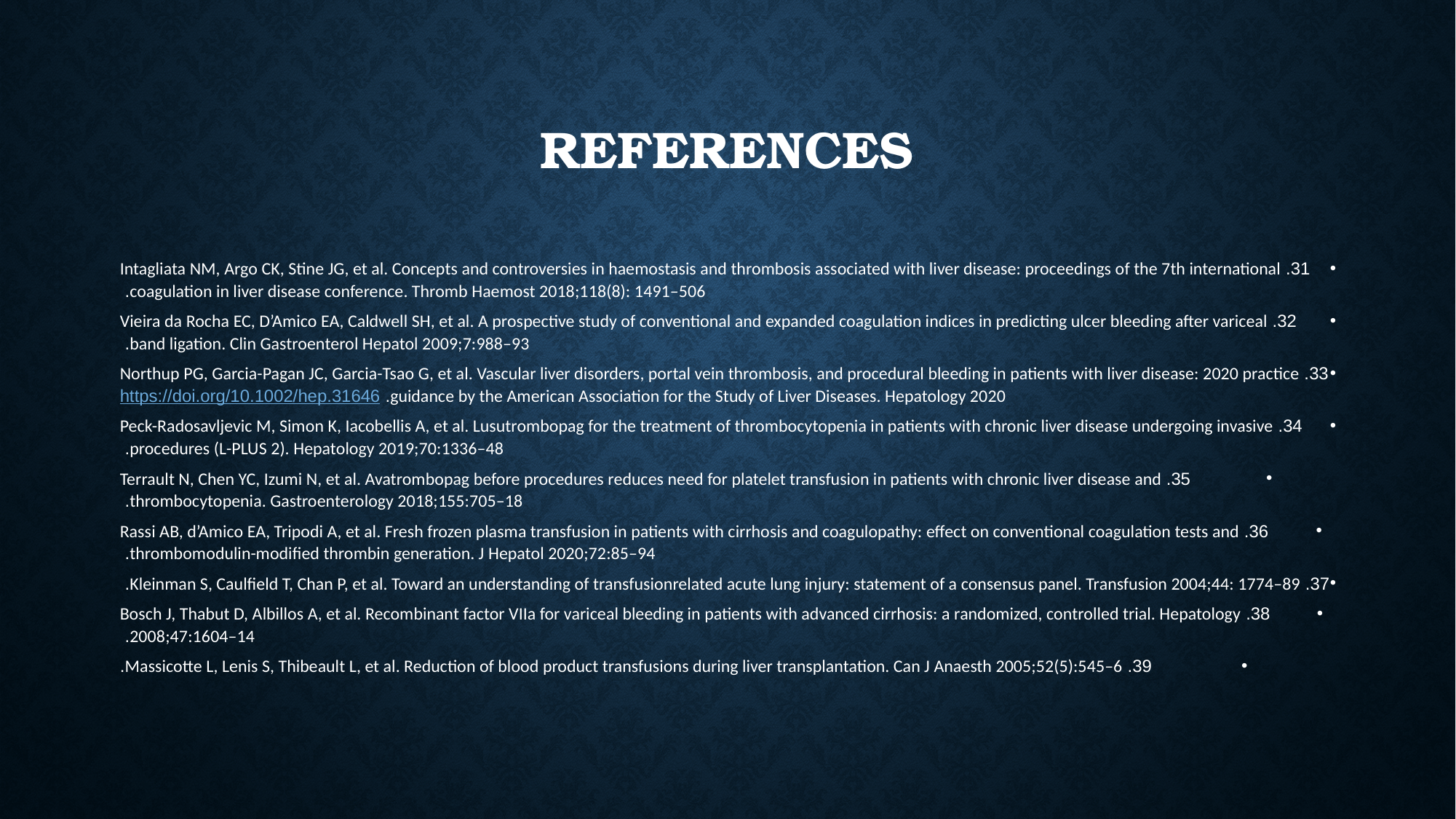

# References
31. Intagliata NM, Argo CK, Stine JG, et al. Concepts and controversies in haemostasis and thrombosis associated with liver disease: proceedings of the 7th international coagulation in liver disease conference. Thromb Haemost 2018;118(8): 1491–506.
32. Vieira da Rocha EC, D’Amico EA, Caldwell SH, et al. A prospective study of conventional and expanded coagulation indices in predicting ulcer bleeding after variceal band ligation. Clin Gastroenterol Hepatol 2009;7:988–93.
33. Northup PG, Garcia-Pagan JC, Garcia-Tsao G, et al. Vascular liver disorders, portal vein thrombosis, and procedural bleeding in patients with liver disease: 2020 practice guidance by the American Association for the Study of Liver Diseases. Hepatology 2020. https://doi.org/10.1002/hep.31646
34. Peck-Radosavljevic M, Simon K, Iacobellis A, et al. Lusutrombopag for the treatment of thrombocytopenia in patients with chronic liver disease undergoing invasive procedures (L-PLUS 2). Hepatology 2019;70:1336–48.
35. Terrault N, Chen YC, Izumi N, et al. Avatrombopag before procedures reduces need for platelet transfusion in patients with chronic liver disease and thrombocytopenia. Gastroenterology 2018;155:705–18.
36. Rassi AB, d’Amico EA, Tripodi A, et al. Fresh frozen plasma transfusion in patients with cirrhosis and coagulopathy: effect on conventional coagulation tests and thrombomodulin-modified thrombin generation. J Hepatol 2020;72:85–94.
37. Kleinman S, Caulfield T, Chan P, et al. Toward an understanding of transfusionrelated acute lung injury: statement of a consensus panel. Transfusion 2004;44: 1774–89.
38. Bosch J, Thabut D, Albillos A, et al. Recombinant factor VIIa for variceal bleeding in patients with advanced cirrhosis: a randomized, controlled trial. Hepatology 2008;47:1604–14.
39. Massicotte L, Lenis S, Thibeault L, et al. Reduction of blood product transfusions during liver transplantation. Can J Anaesth 2005;52(5):545–6.